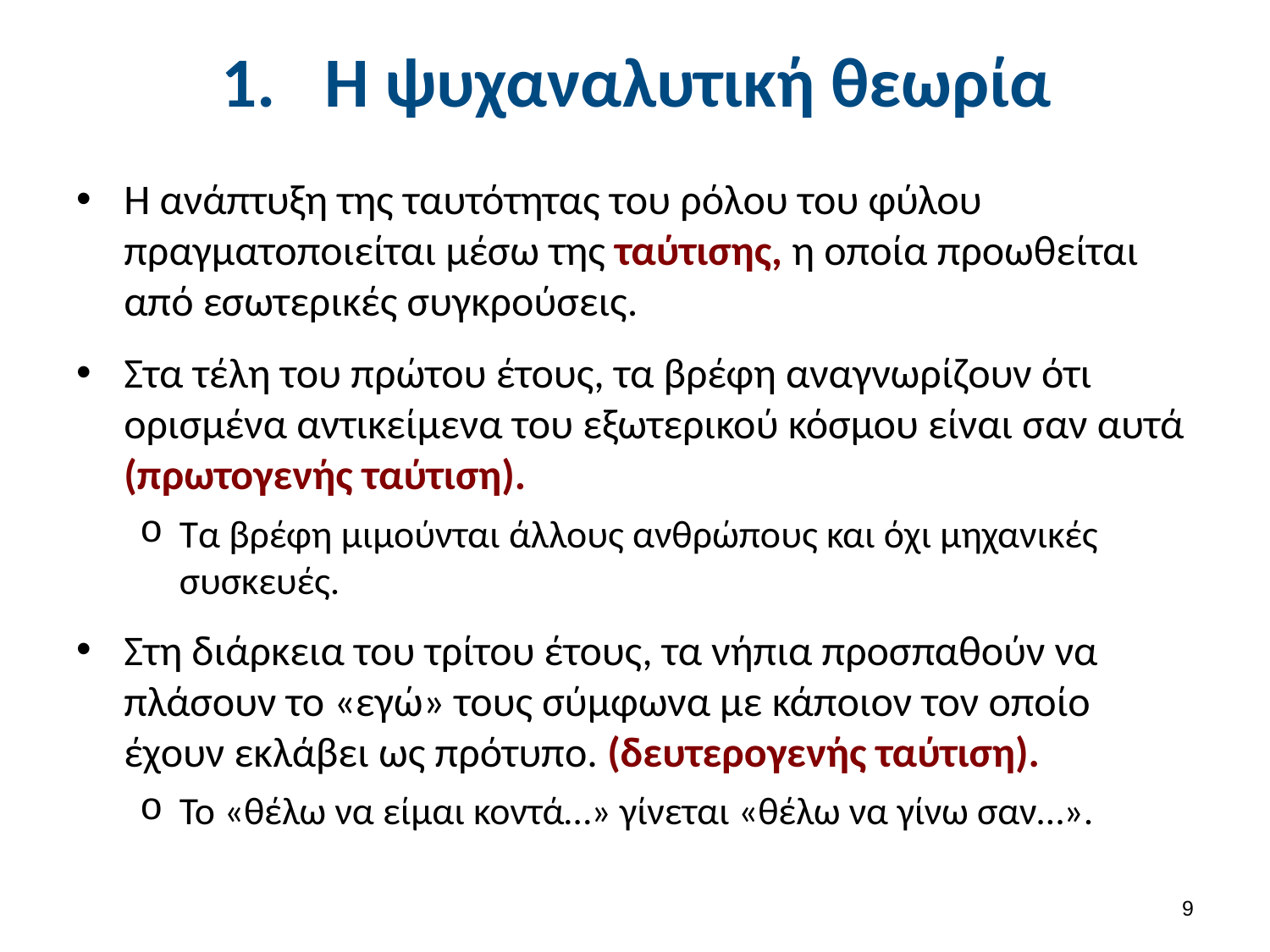

# Η ψυχαναλυτική θεωρία
Η ανάπτυξη της ταυτότητας του ρόλου του φύλου πραγματοποιείται μέσω της ταύτισης, η οποία προωθείται από εσωτερικές συγκρούσεις.
Στα τέλη του πρώτου έτους, τα βρέφη αναγνωρίζουν ότι ορισμένα αντικείμενα του εξωτερικού κόσμου είναι σαν αυτά (πρωτογενής ταύτιση).
Τα βρέφη μιμούνται άλλους ανθρώπους και όχι μηχανικές συσκευές.
Στη διάρκεια του τρίτου έτους, τα νήπια προσπαθούν να πλάσουν το «εγώ» τους σύμφωνα με κάποιον τον οποίο έχουν εκλάβει ως πρότυπο. (δευτερογενής ταύτιση).
Το «θέλω να είμαι κοντά…» γίνεται «θέλω να γίνω σαν…».

9